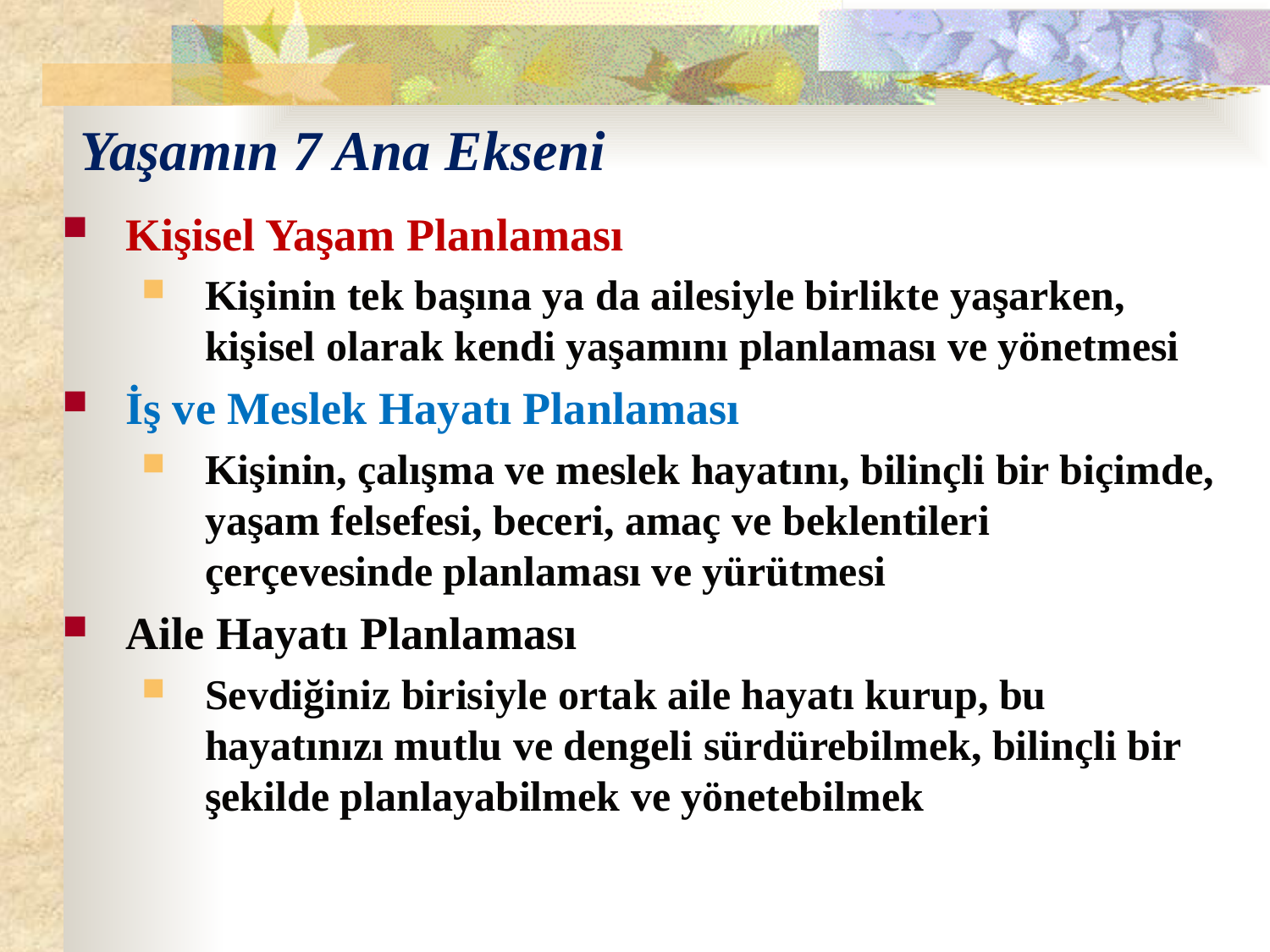

# Yaşamın 7 Ana Ekseni
Kişisel Yaşam Planlaması
Kişinin tek başına ya da ailesiyle birlikte yaşarken, kişisel olarak kendi yaşamını planlaması ve yönetmesi
İş ve Meslek Hayatı Planlaması
Kişinin, çalışma ve meslek hayatını, bilinçli bir biçimde, yaşam felsefesi, beceri, amaç ve beklentileri çerçevesinde planlaması ve yürütmesi
Aile Hayatı Planlaması
Sevdiğiniz birisiyle ortak aile hayatı kurup, bu hayatınızı mutlu ve dengeli sürdürebilmek, bilinçli bir şekilde planlayabilmek ve yönetebilmek